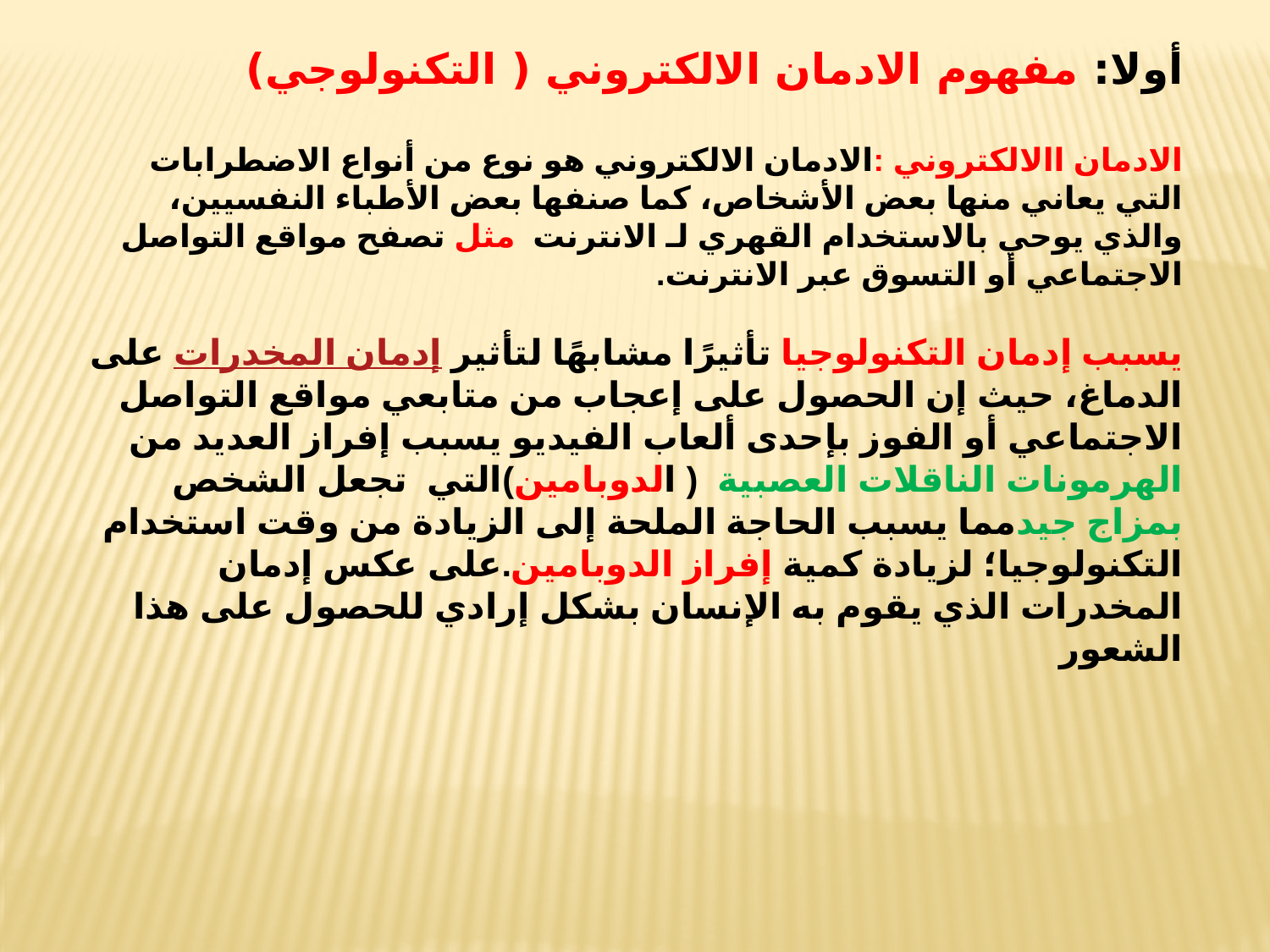

أولا: مفهوم الادمان الالكتروني ( التكنولوجي)

الادمان االالكتروني :الادمان الالكتروني هو نوع من أنواع الاضطرابات التي يعاني منها بعض الأشخاص، كما صنفها بعض الأطباء النفسيين، والذي يوحي بالاستخدام القهري لـ الانترنت  مثل تصفح مواقع التواصل الاجتماعي أو التسوق عبر الانترنت.

يسبب إدمان التكنولوجيا تأثيرًا مشابهًا لتأثير إدمان المخدرات على الدماغ، حيث إن الحصول على إعجاب من متابعي مواقع التواصل الاجتماعي أو الفوز بإحدى ألعاب الفيديو يسبب إفراز العديد من الهرمونات الناقلات العصبية  ( الدوبامين)التي  تجعل الشخص  بمزاج جيدمما يسبب الحاجة الملحة إلى الزيادة من وقت استخدام التكنولوجيا؛ لزيادة كمية إفراز الدوبامين.على عكس إدمان المخدرات الذي يقوم به الإنسان بشكل إرادي للحصول على هذا الشعور